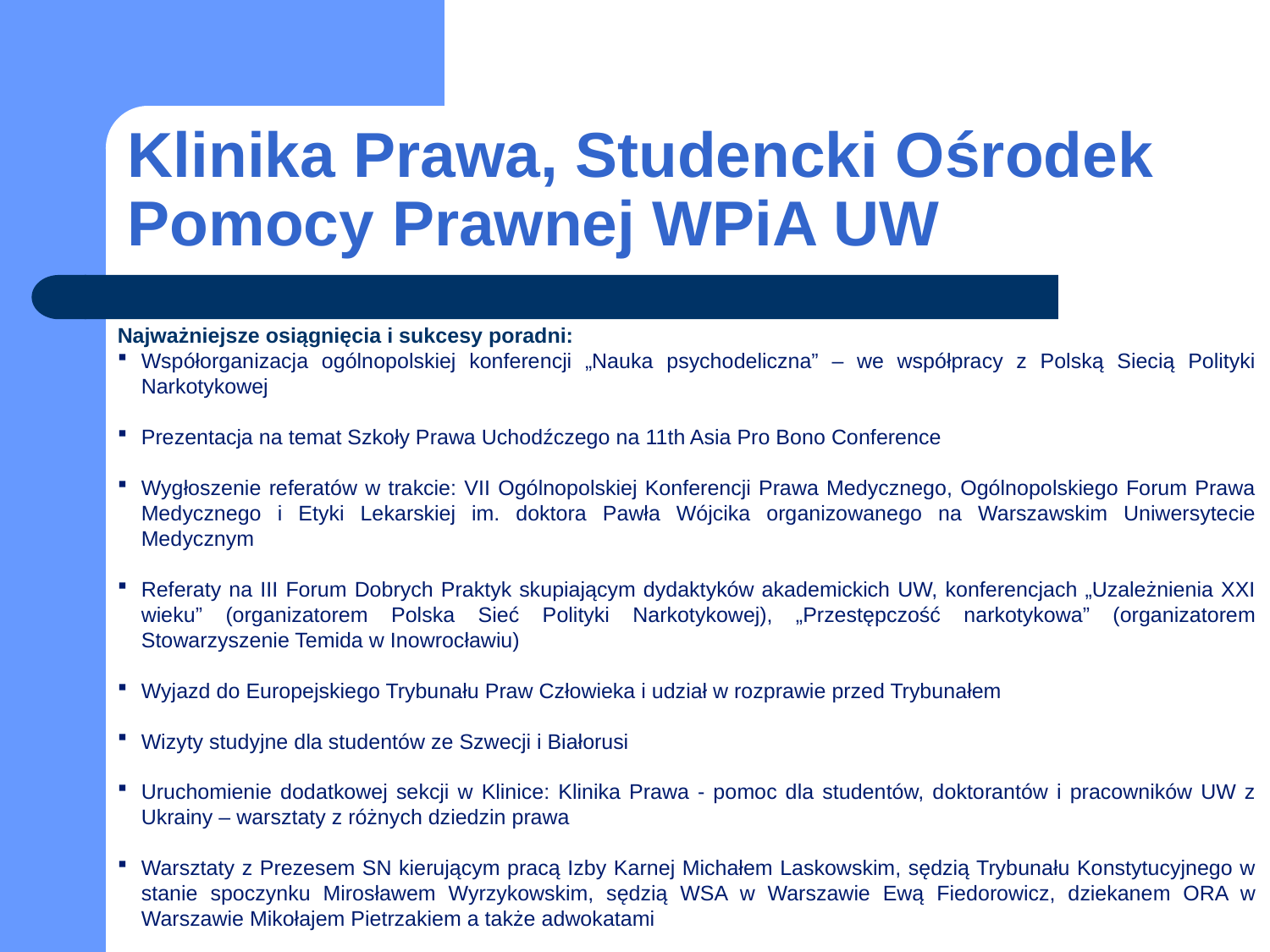

# Klinika Prawa, Studencki Ośrodek Pomocy Prawnej WPiA UW
Najważniejsze osiągnięcia i sukcesy poradni:
Współorganizacja ogólnopolskiej konferencji „Nauka psychodeliczna” – we współpracy z Polską Siecią Polityki Narkotykowej

Prezentacja na temat Szkoły Prawa Uchodźczego na 11th Asia Pro Bono Conference

Wygłoszenie referatów w trakcie: VII Ogólnopolskiej Konferencji Prawa Medycznego, Ogólnopolskiego Forum Prawa Medycznego i Etyki Lekarskiej im. doktora Pawła Wójcika organizowanego na Warszawskim Uniwersytecie Medycznym

Referaty na III Forum Dobrych Praktyk skupiającym dydaktyków akademickich UW, konferencjach „Uzależnienia XXI wieku” (organizatorem Polska Sieć Polityki Narkotykowej), „Przestępczość narkotykowa” (organizatorem Stowarzyszenie Temida w Inowrocławiu)

Wyjazd do Europejskiego Trybunału Praw Człowieka i udział w rozprawie przed Trybunałem

Wizyty studyjne dla studentów ze Szwecji i Białorusi

Uruchomienie dodatkowej sekcji w Klinice: Klinika Prawa - pomoc dla studentów, doktorantów i pracowników UW z Ukrainy – warsztaty z różnych dziedzin prawa

Warsztaty z Prezesem SN kierującym pracą Izby Karnej Michałem Laskowskim, sędzią Trybunału Konstytucyjnego w stanie spoczynku Mirosławem Wyrzykowskim, sędzią WSA w Warszawie Ewą Fiedorowicz, dziekanem ORA w Warszawie Mikołajem Pietrzakiem a także adwokatami